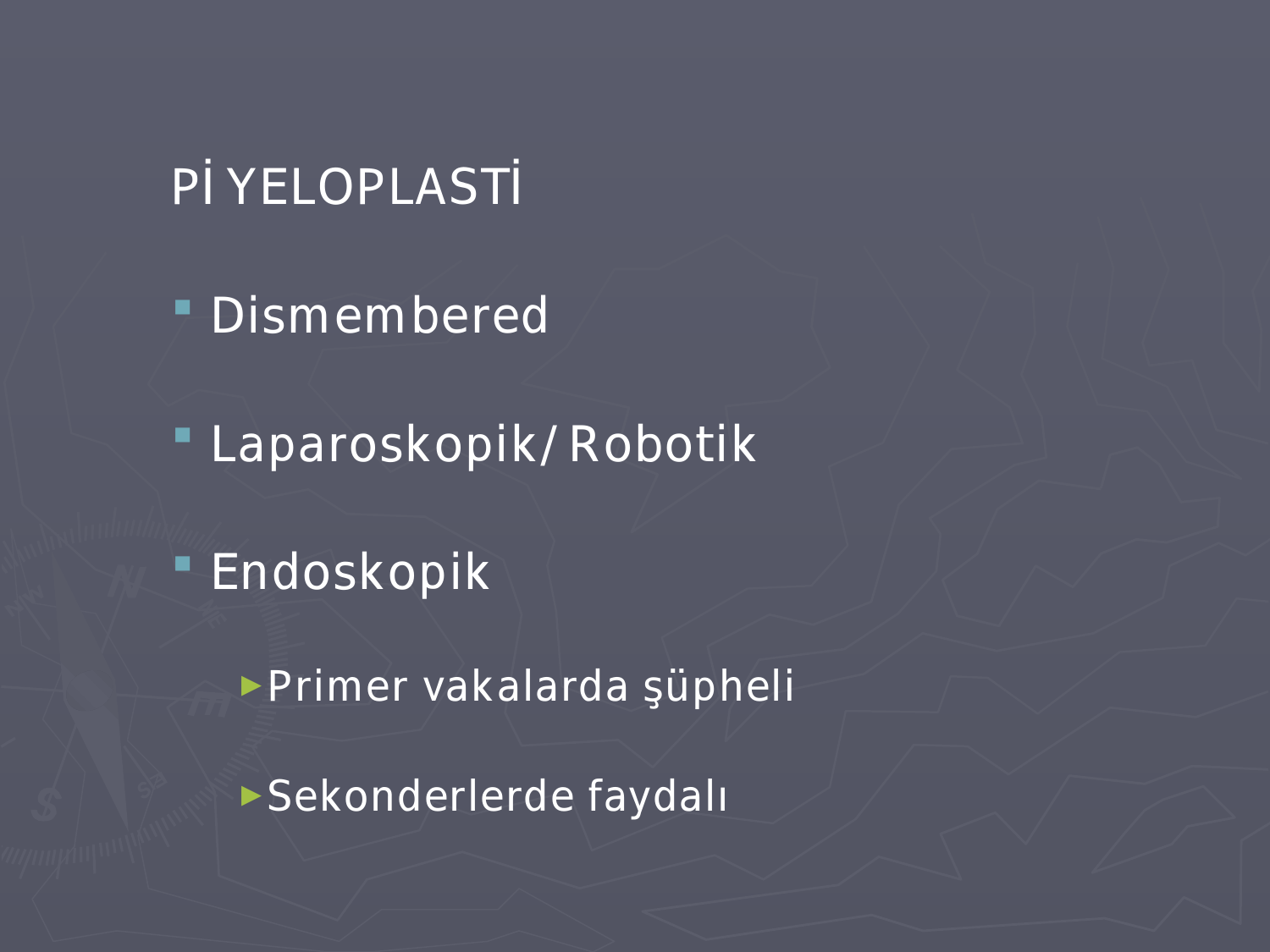

PİYELOPLASTİ
Dismembered
Laparoskopik/Robotik
Endoskopik
Primer vakalarda şüpheli
Sekonderlerde faydalı